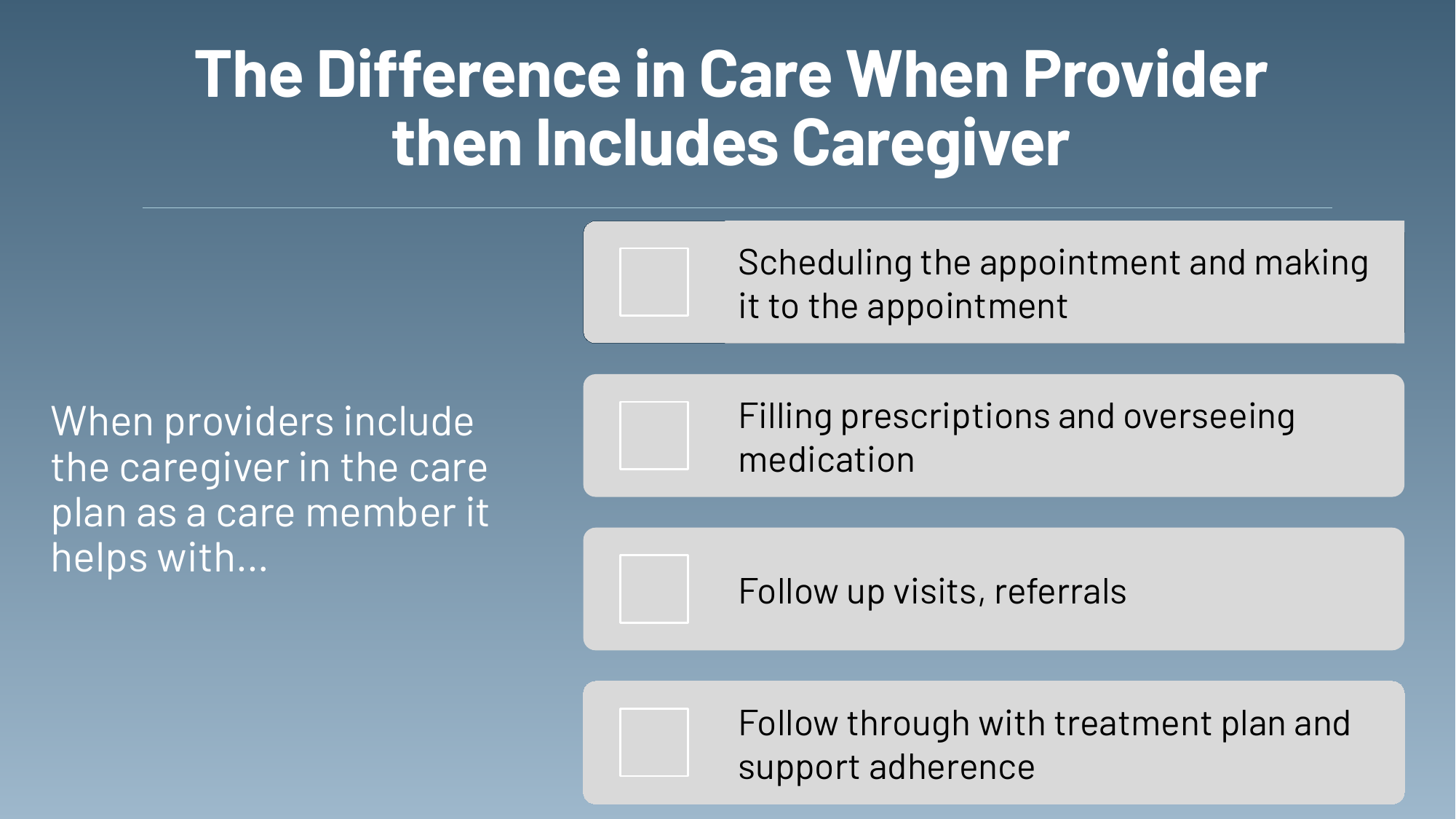

# The Difference in Care When Provider then Includes Caregiver
Scheduling the appointment and making it to the appointment
Filling prescriptions and overseeing medication
Follow up visits, referrals
Follow through with treatment plan and support adherence

When providers include the caregiver in the care plan as a care member it helps with…